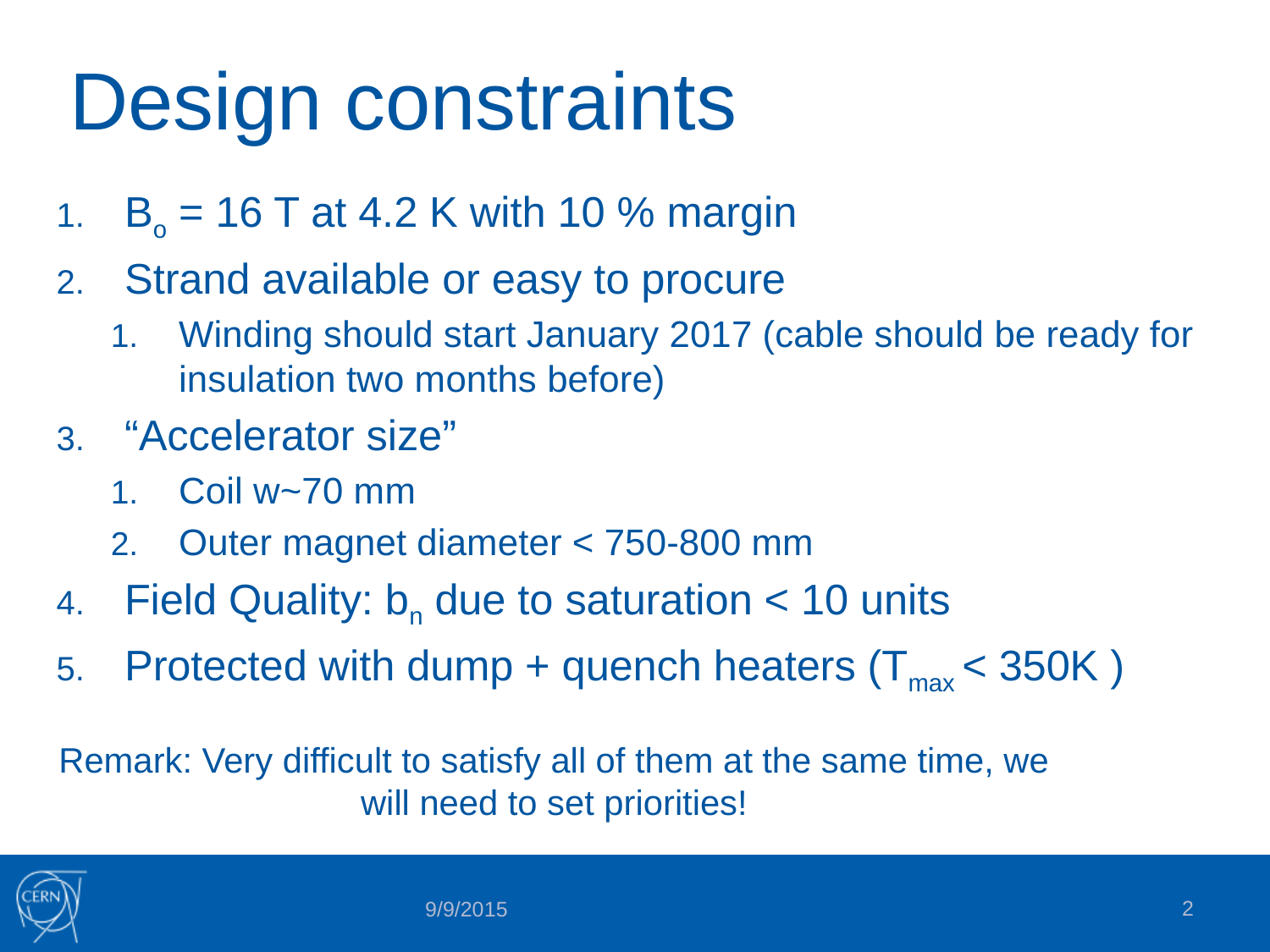

# Design constraints
Bo = 16 T at 4.2 K with 10 % margin
Strand available or easy to procure
Winding should start January 2017 (cable should be ready for insulation two months before)
“Accelerator size”
Coil w~70 mm
Outer magnet diameter < 750-800 mm
Field Quality: bn due to saturation < 10 units
Protected with dump + quench heaters (Tmax < 350K )
Remark: Very difficult to satisfy all of them at the same time, we will need to set priorities!
2
9/9/2015